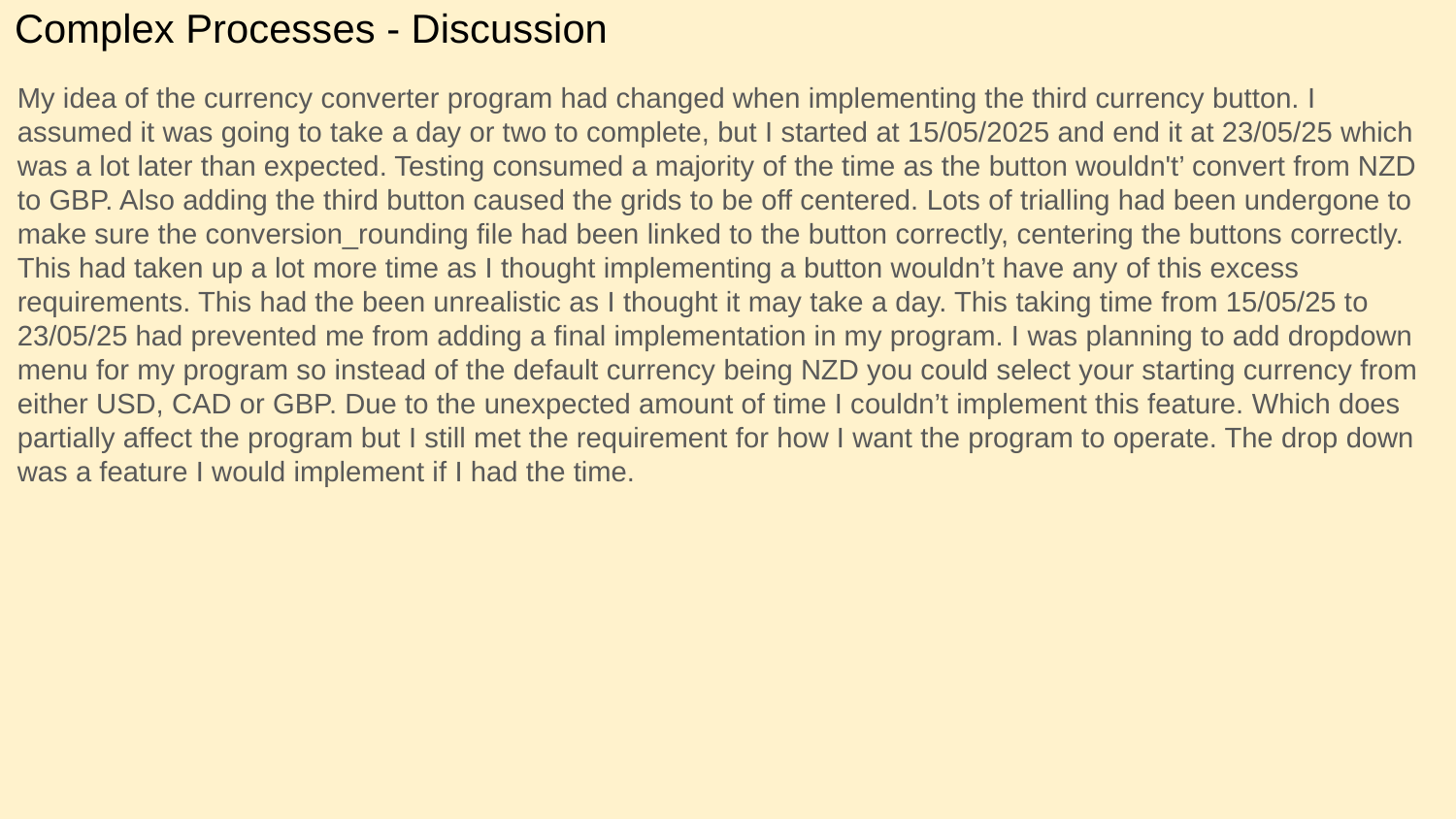

Reflect on how using the processes helped to develop the outcome through effectively testing and trialling various components to refine and enhance the design and functionality.
When you discuss how information led to a high quality outcome you could write about:
Two (or more) sources of information that disagreed with each other, and say how you decided which to trust
How your idea changed over time as new testing/trialling evidence was gained and what effect this had
How you tried different approaches and decided which was best and why

# Complex Processes - Discussion
My idea of the currency converter program had changed when implementing the third currency button. I assumed it was going to take a day or two to complete, but I started at 15/05/2025 and end it at 23/05/25 which was a lot later than expected. Testing consumed a majority of the time as the button wouldn't’ convert from NZD to GBP. Also adding the third button caused the grids to be off centered. Lots of trialling had been undergone to make sure the conversion_rounding file had been linked to the button correctly, centering the buttons correctly. This had taken up a lot more time as I thought implementing a button wouldn’t have any of this excess requirements. This had the been unrealistic as I thought it may take a day. This taking time from 15/05/25 to 23/05/25 had prevented me from adding a final implementation in my program. I was planning to add dropdown menu for my program so instead of the default currency being NZD you could select your starting currency from either USD, CAD or GBP. Due to the unexpected amount of time I couldn’t implement this feature. Which does partially affect the program but I still met the requirement for how I want the program to operate. The drop down was a feature I would implement if I had the time.